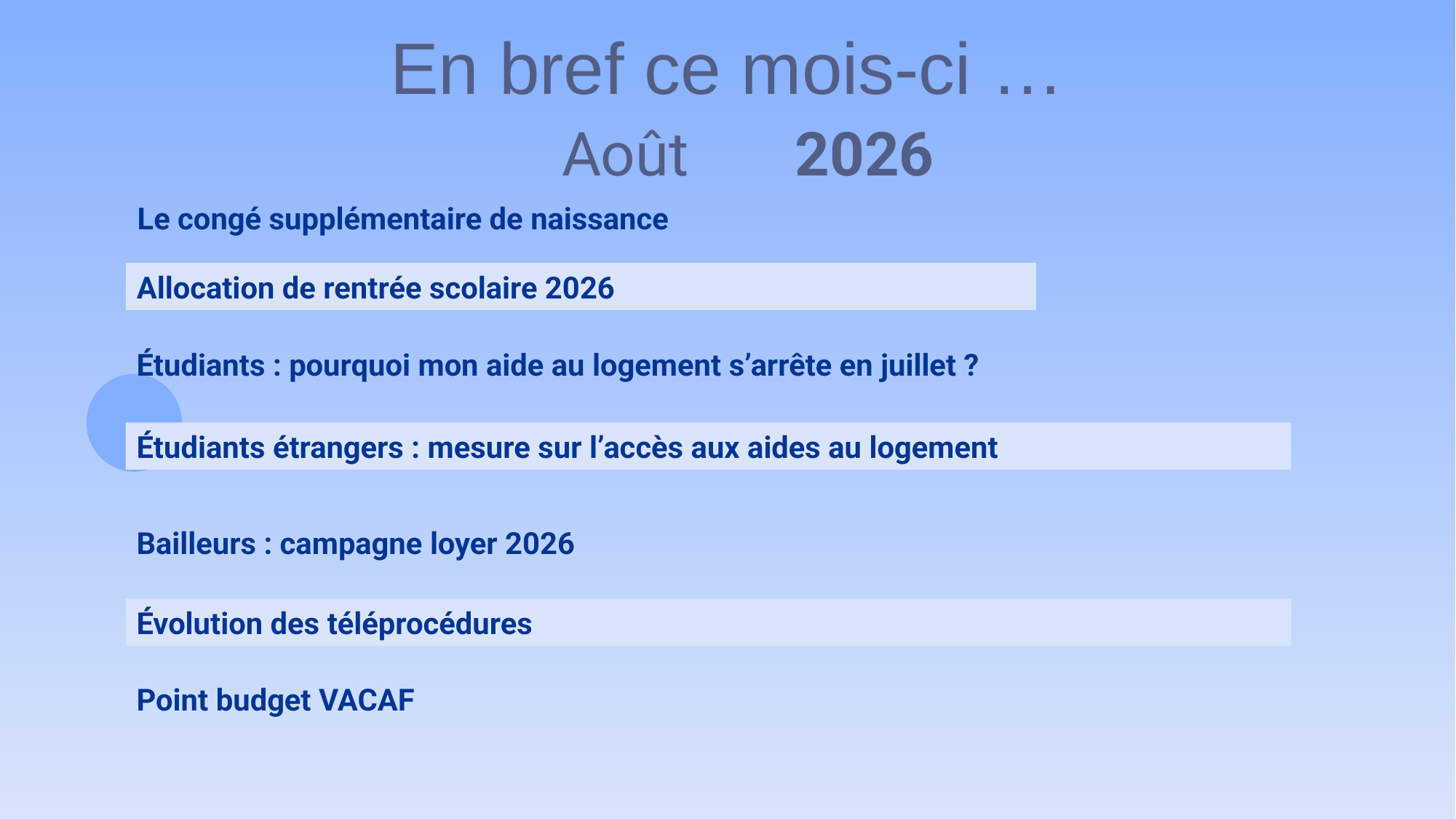

# En bref ce mois-ci …
Août	 2026
Le congé supplémentaire de naissance
Allocation de rentrée scolaire 2026
Étudiants : pourquoi mon aide au logement s’arrête en juillet ?

Étudiants étrangers : mesure sur l’accès aux aides au logement
Bailleurs : campagne loyer 2026
Évolution des téléprocédures
Point budget VACAF